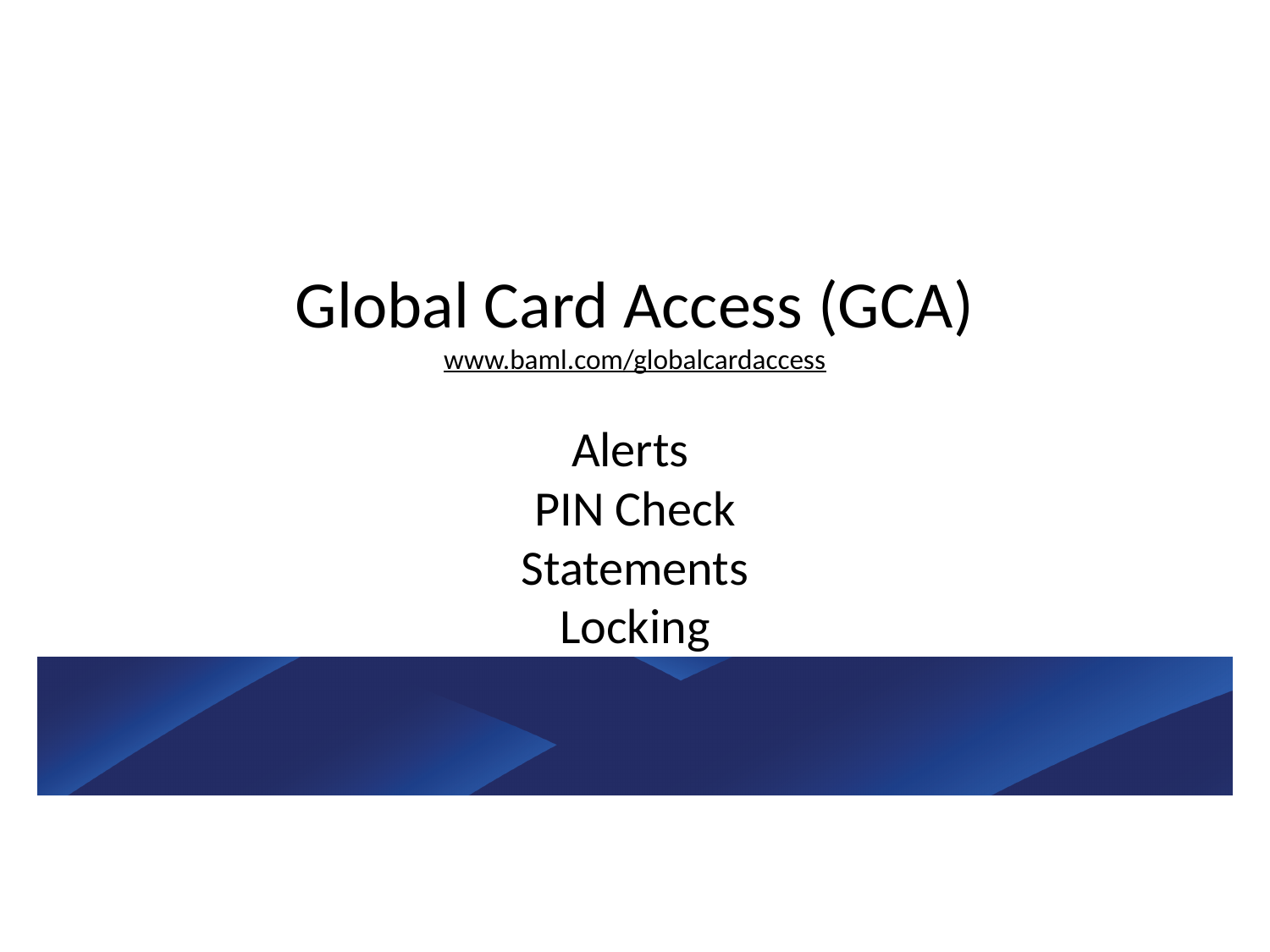

# Global Card Access (GCA) www.baml.com/globalcardaccess Alerts PIN Check Statements Locking